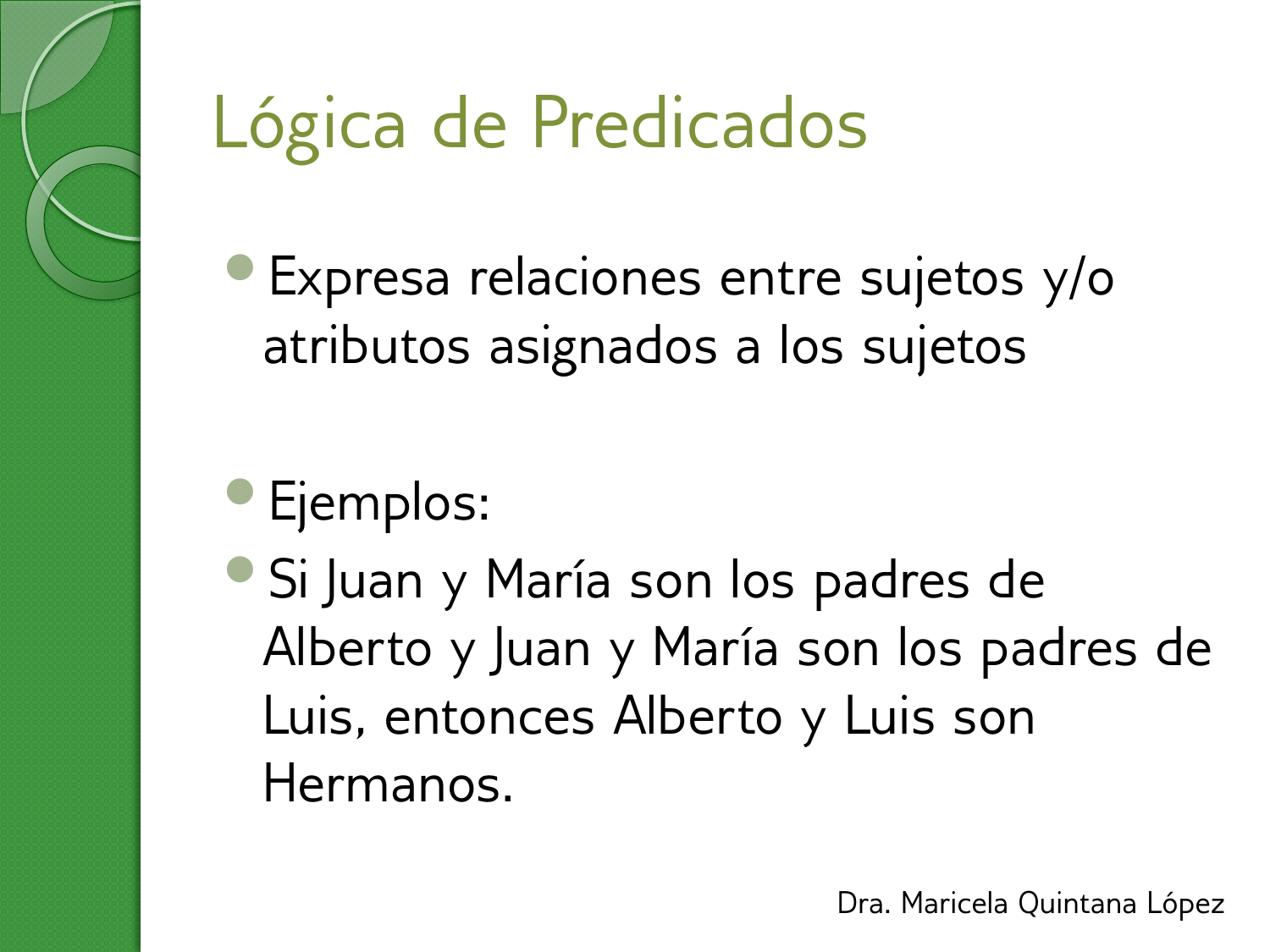

# Lógica de Predicados

Expresa relaciones entre sujetos y/o atributos asignados a los sujetos

Ejemplos:
Si Juan y María son los padres de Alberto y Juan y María son los padres de Luis, entonces Alberto y Luis son Hermanos.